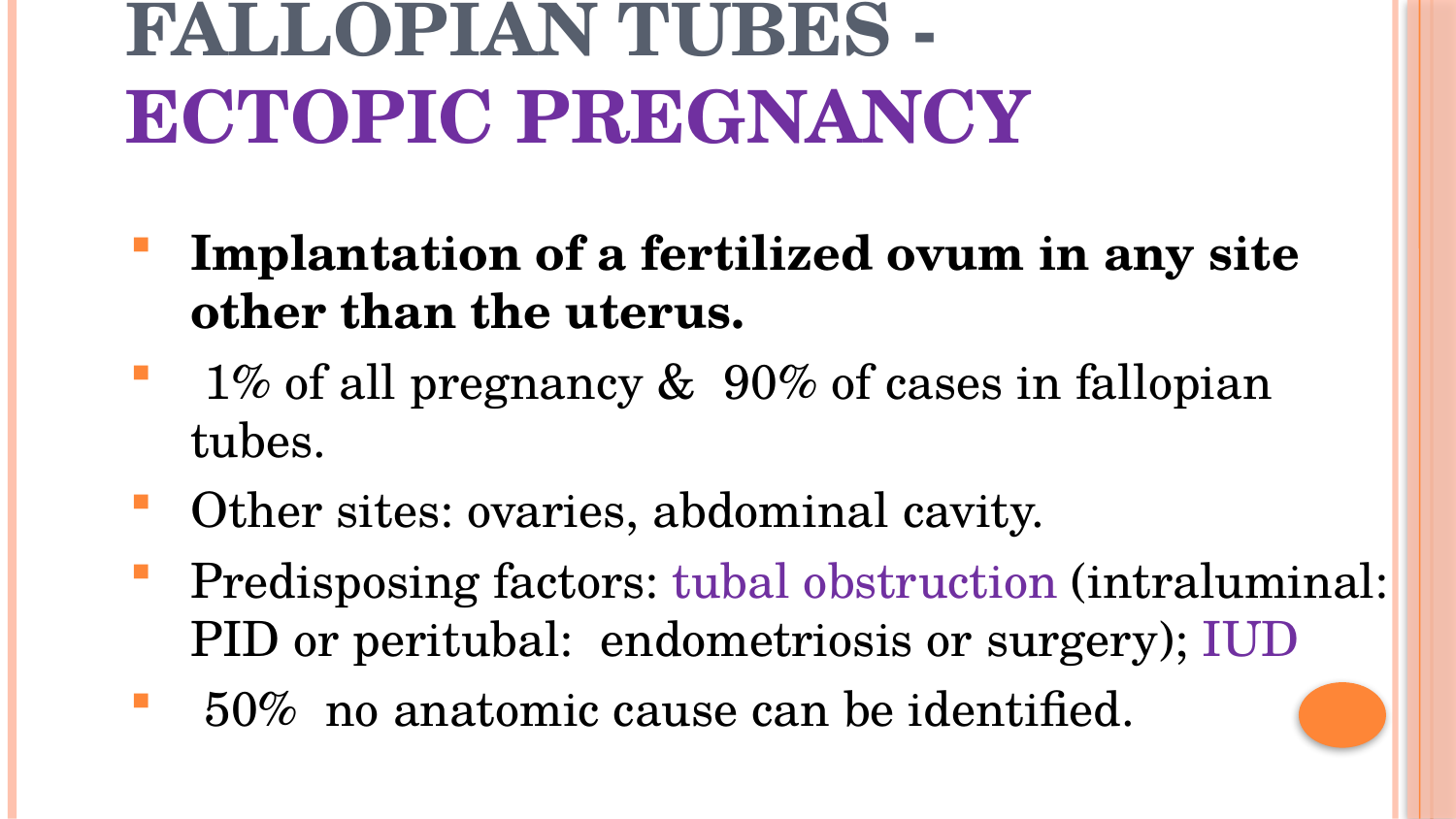

3
# Fallopian Tubes - Ectopic pregnancy
Implantation of a fertilized ovum in any site other than the uterus.
 1% of all pregnancy &  90% of cases in fallopian tubes.
Other sites: ovaries, abdominal cavity.
Predisposing factors: tubal obstruction (intraluminal: PID or peritubal:  endometriosis or surgery); IUD
 50%  no anatomic cause can be identified.